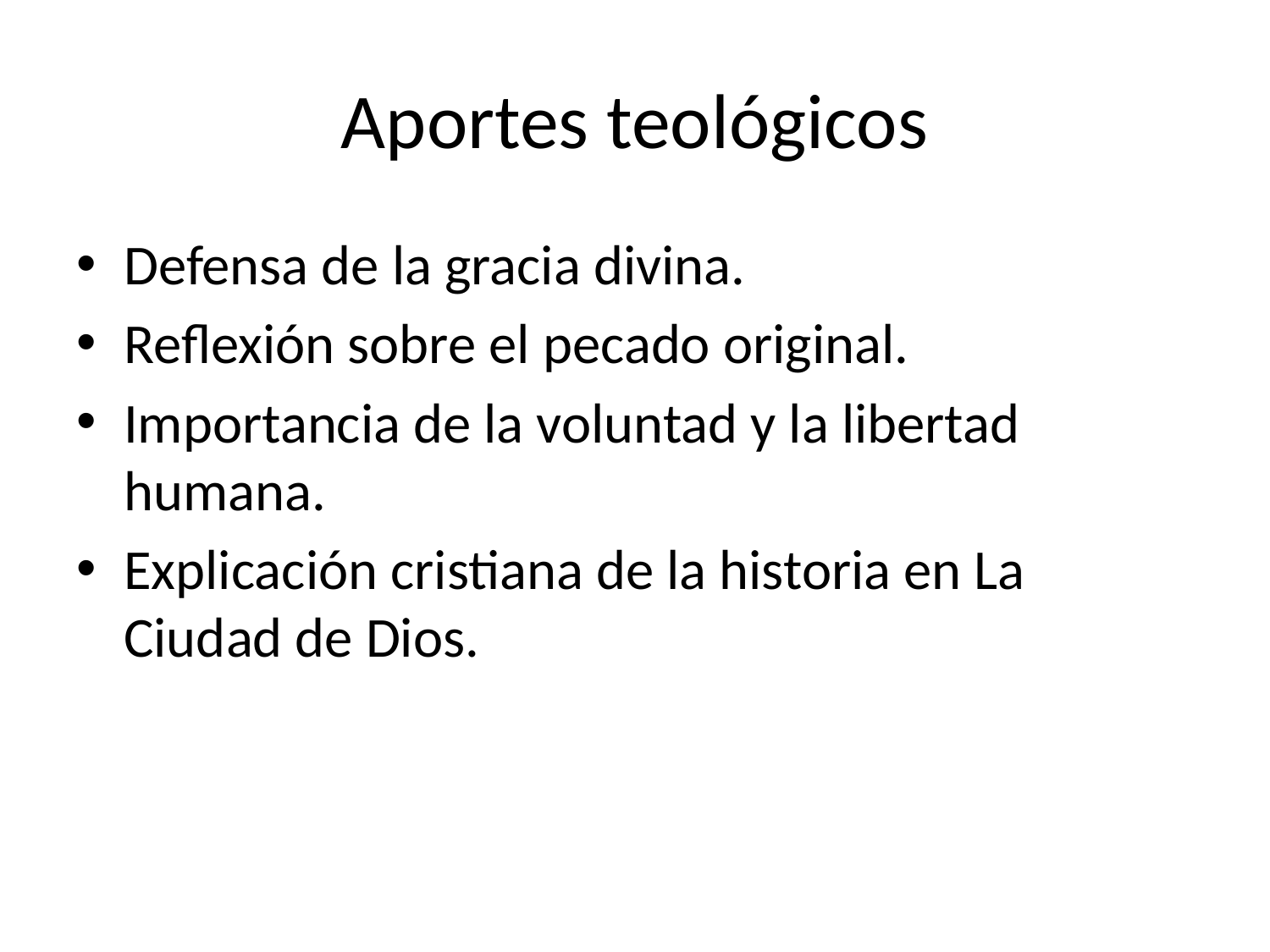

# Aportes teológicos
Defensa de la gracia divina.
Reflexión sobre el pecado original.
Importancia de la voluntad y la libertad humana.
Explicación cristiana de la historia en La Ciudad de Dios.